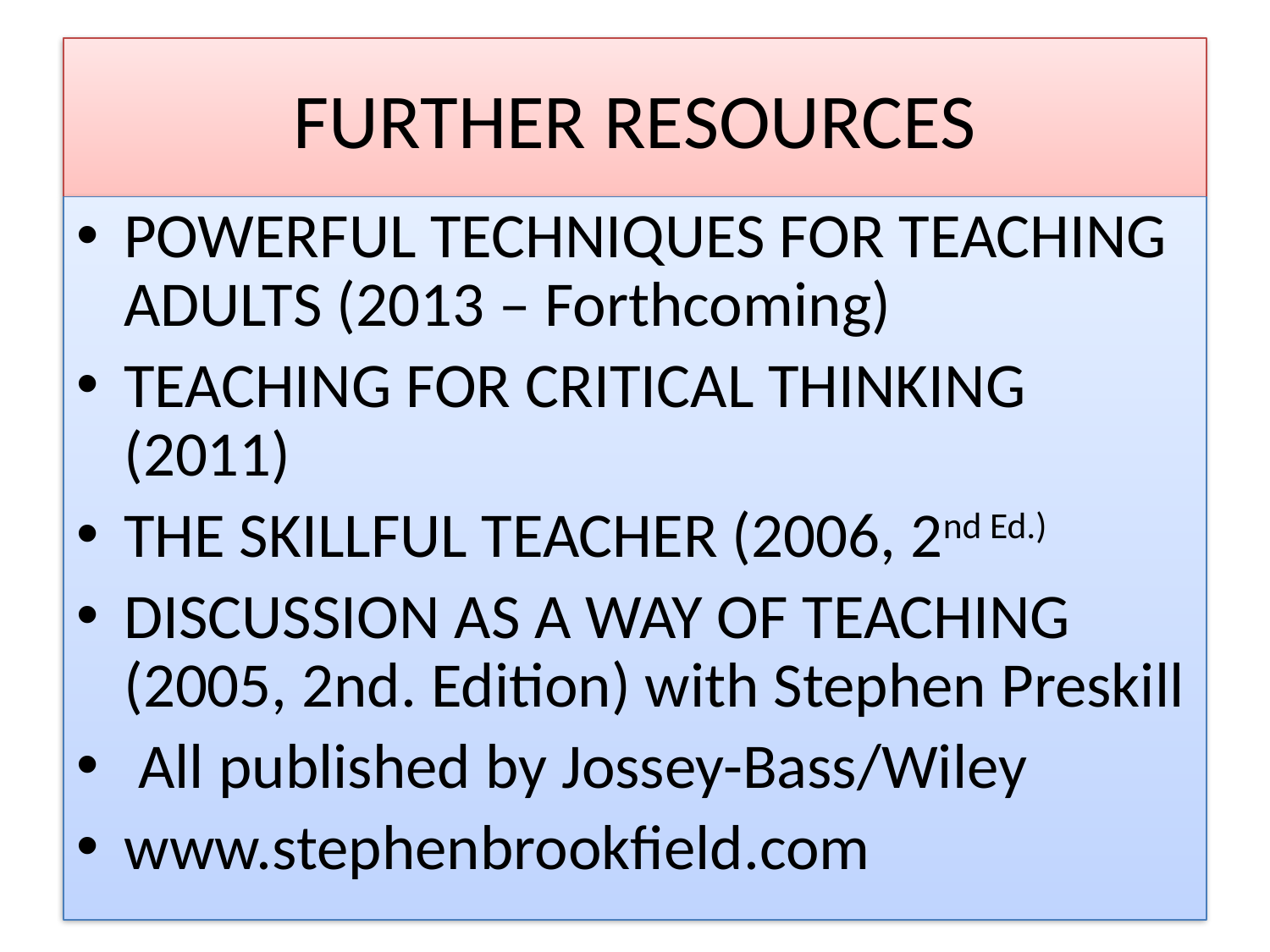

# FURTHER RESOURCES
POWERFUL TECHNIQUES FOR TEACHING ADULTS (2013 – Forthcoming)
TEACHING FOR CRITICAL THINKING (2011)
THE SKILLFUL TEACHER (2006, 2nd Ed.)
DISCUSSION AS A WAY OF TEACHING (2005, 2nd. Edition) with Stephen Preskill
 All published by Jossey-Bass/Wiley
www.stephenbrookfield.com